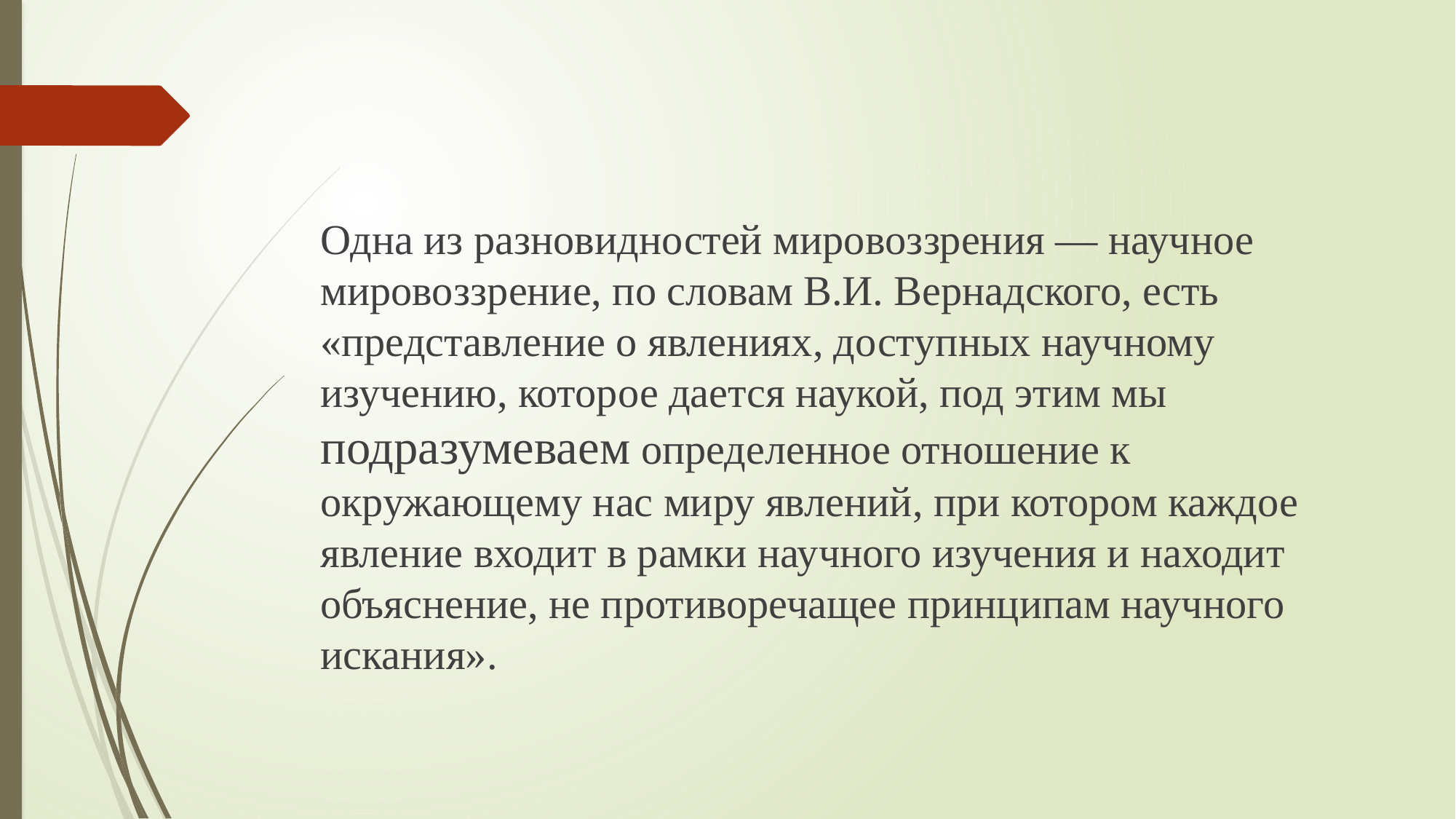

#
Одна из разновидностей мировоззрения — научное мировоззрение, по словам В.И. Вернадского, есть «представление о явлениях, доступных научному изучению, которое дается наукой, под этим мы подразумеваем определенное отношение к окружающему нас миру явлений, при котором каждое явление входит в рамки научного изучения и находит объяснение, не противоречащее принципам научного искания».